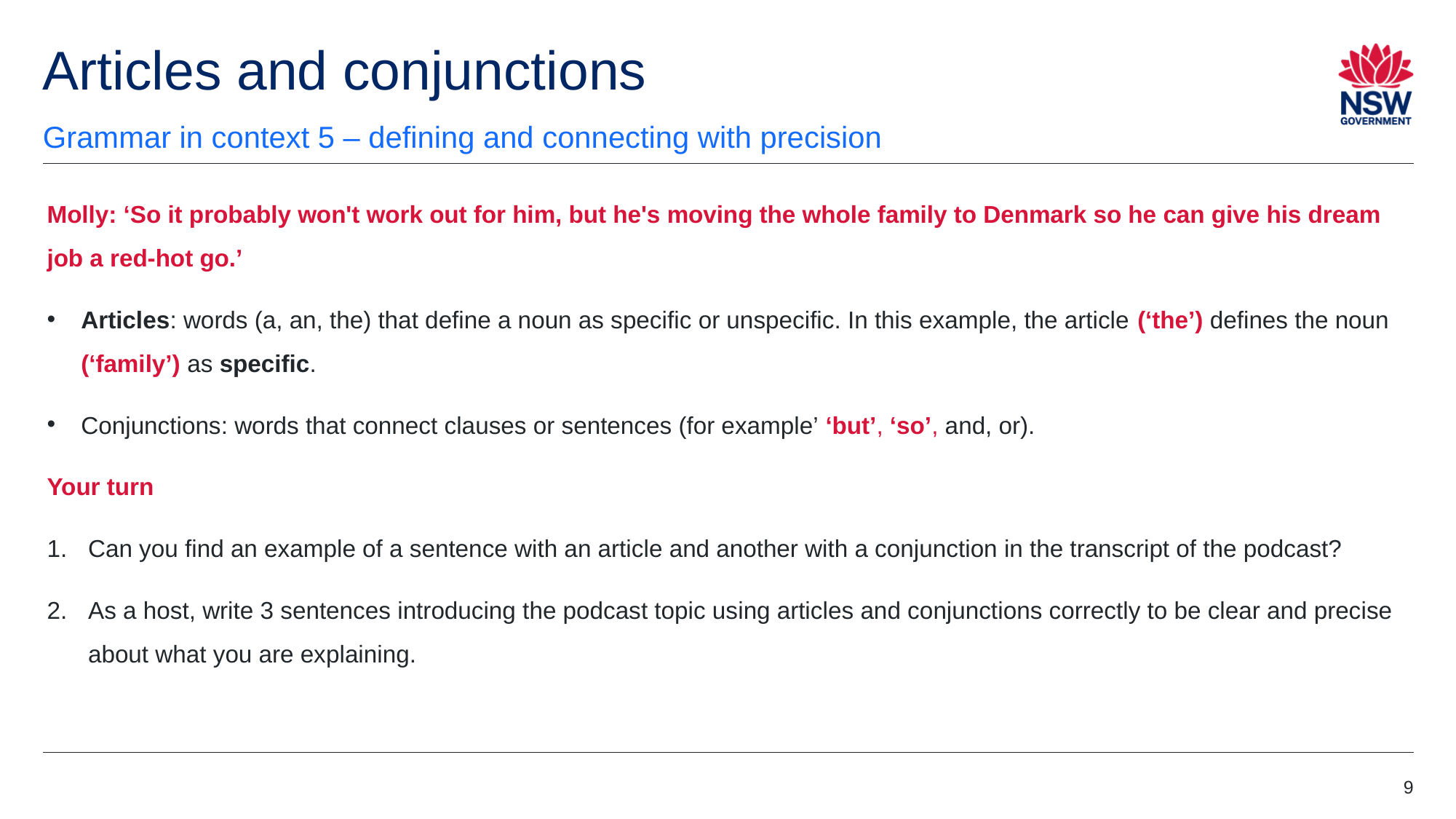

# Articles and conjunctions
Grammar in context 5 – defining and connecting with precision
Molly: ‘So it probably won't work out for him, but he's moving the whole family to Denmark so he can give his dream job a red-hot go.’
Articles: words (a, an, the) that define a noun as specific or unspecific. In this example, the article (‘the’) defines the noun (‘family’) as specific.
Conjunctions: words that connect clauses or sentences (for example’ ‘but’, ‘so’, and, or).
Your turn
Can you find an example of a sentence with an article and another with a conjunction in the transcript of the podcast?
As a host, write 3 sentences introducing the podcast topic using articles and conjunctions correctly to be clear and precise about what you are explaining.
9